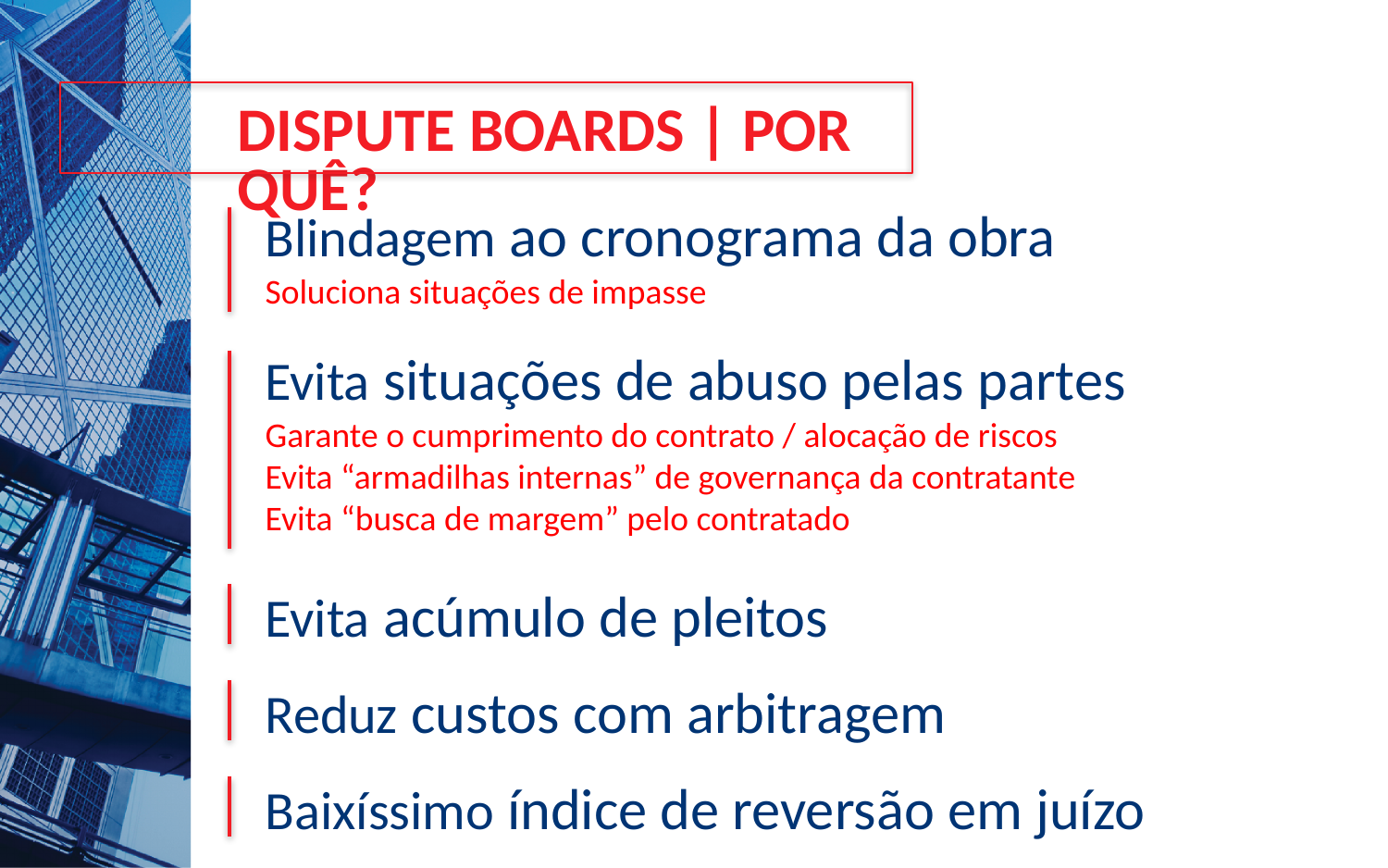

Dispute Boards | Por quê?
Blindagem ao cronograma da obra
Soluciona situações de impasse
Evita situações de abuso pelas partes
Garante o cumprimento do contrato / alocação de riscos
Evita “armadilhas internas” de governança da contratante
Evita “busca de margem” pelo contratado
Evita acúmulo de pleitos
Reduz custos com arbitragem
Baixíssimo índice de reversão em juízo